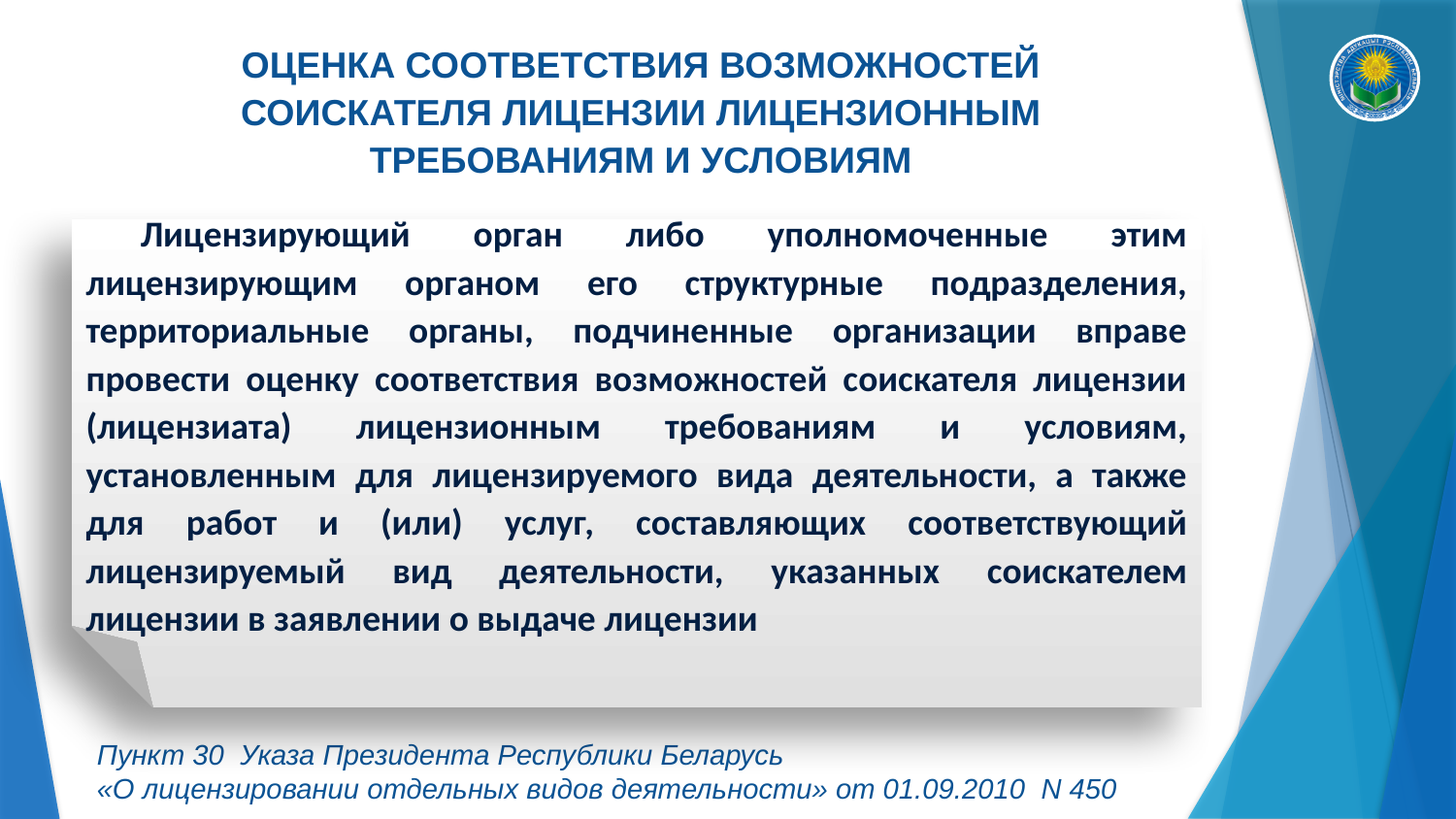

ОЦЕНКА СООТВЕТСТВИЯ ВОЗМОЖНОСТЕЙ
 СОИСКАТЕЛЯ ЛИЦЕНЗИИ ЛИЦЕНЗИОННЫМ
ТРЕБОВАНИЯМ И УСЛОВИЯМ
Лицензирующий орган либо уполномоченные этим лицензирующим органом его структурные подразделения, территориальные органы, подчиненные организации вправе провести оценку соответствия возможностей соискателя лицензии (лицензиата) лицензионным требованиям и условиям, установленным для лицензируемого вида деятельности, а также для работ и (или) услуг, составляющих соответствующий лицензируемый вид деятельности, указанных соискателем лицензии в заявлении о выдаче лицензии
Пункт 30  Указа Президента Республики Беларусь
«О лицензировании отдельных видов деятельности» от 01.09.2010  N 450